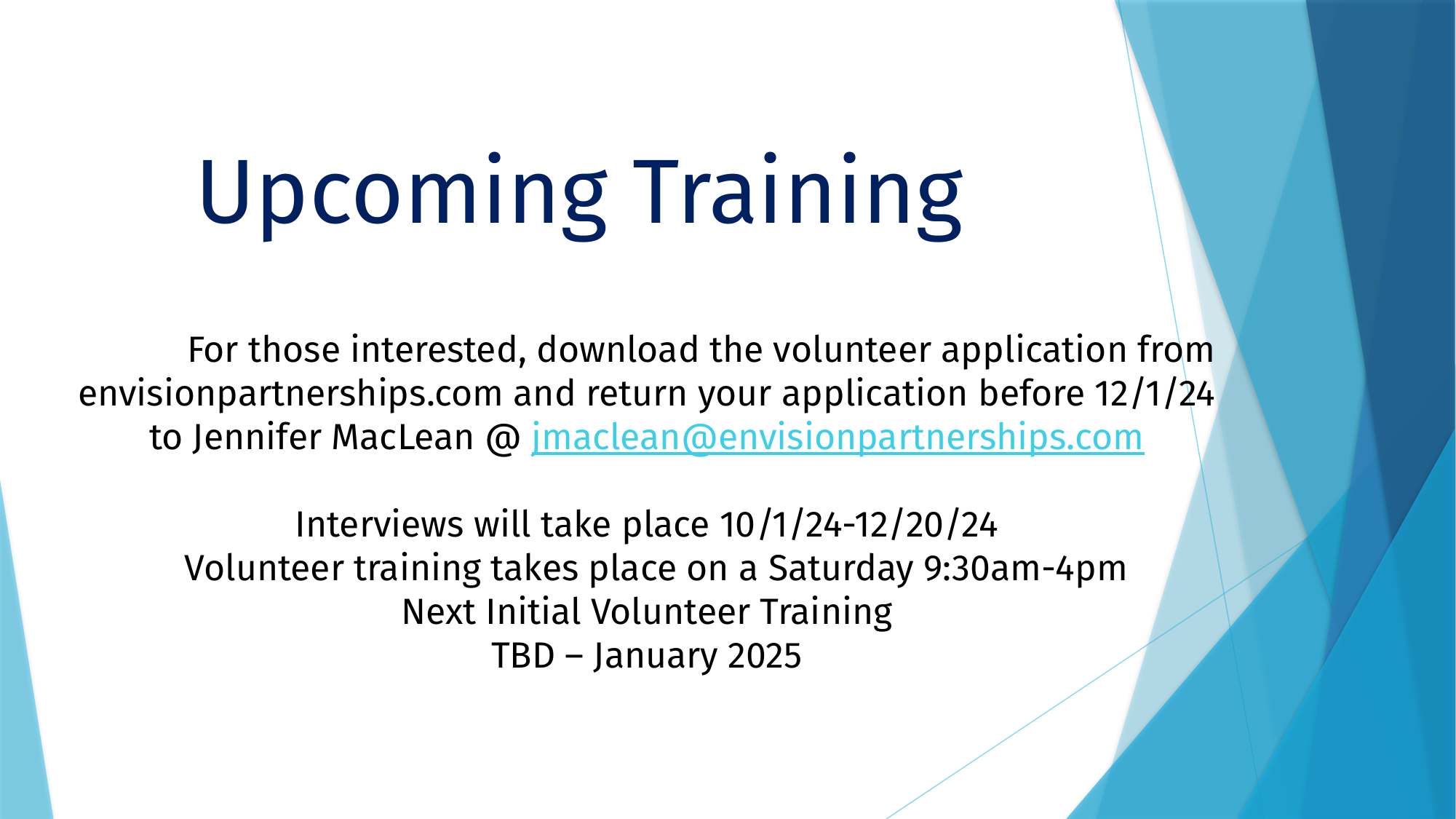

Upcoming Training

	For those interested, download the volunteer application from envisionpartnerships.com and return your application before 12/1/24 to Jennifer MacLean @ jmaclean@envisionpartnerships.com

Interviews will take place 10/1/24-12/20/24
  Volunteer training takes place on a Saturday 9:30am-4pm
Next Initial Volunteer Training
TBD – January 2025